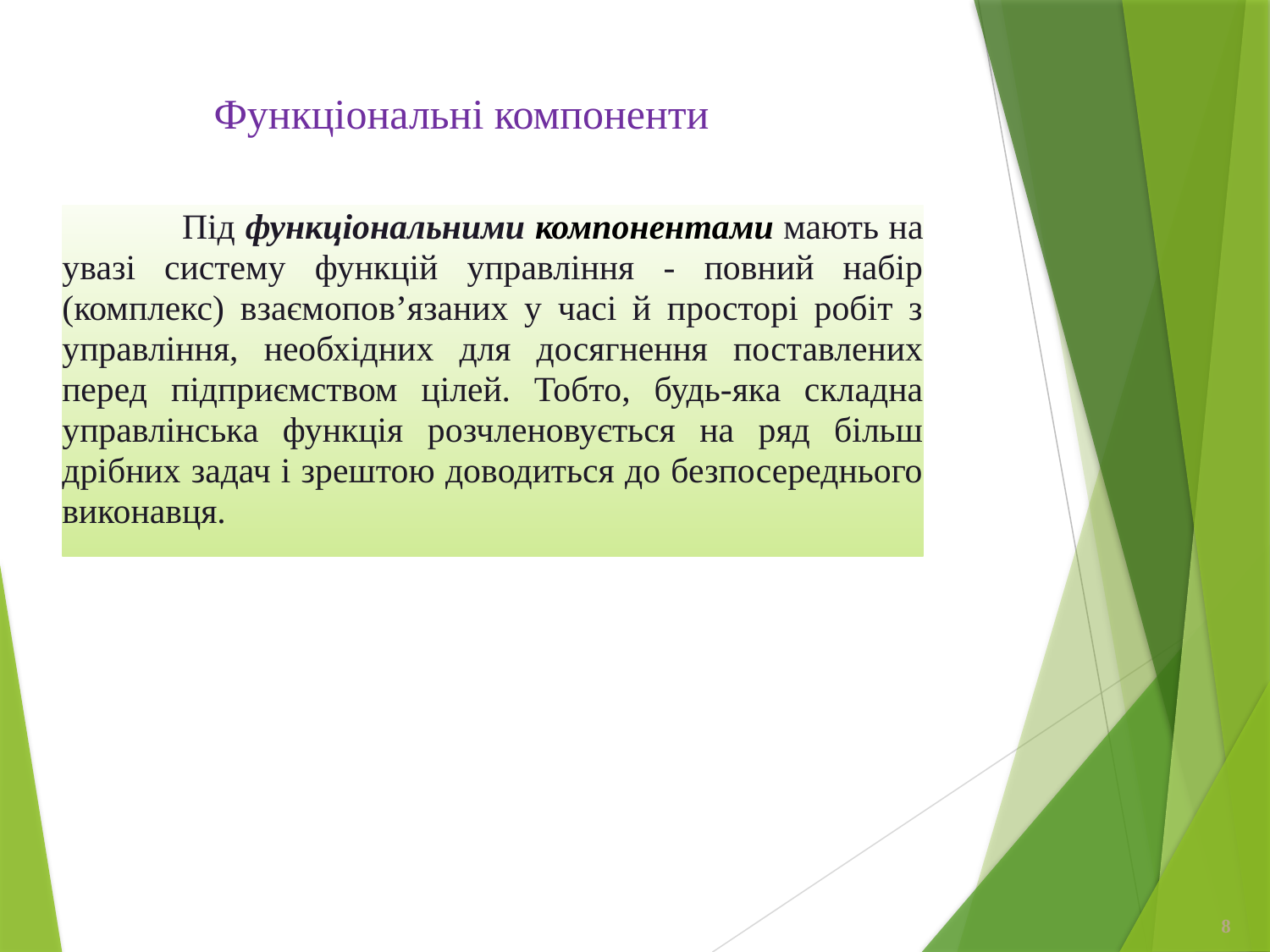

Функціональні компоненти
Під функціональними компонентами мають на увазі систему функцій управління - повний набір (комплекс) взаємопов’язаних у часі й просторі робіт з управління, необхідних для досягнення поставлених перед підприємством цілей. Тобто, будь-яка складна управлінська функція розчленовується на ряд більш дрібних задач і зрештою доводиться до безпосереднього виконавця.
8